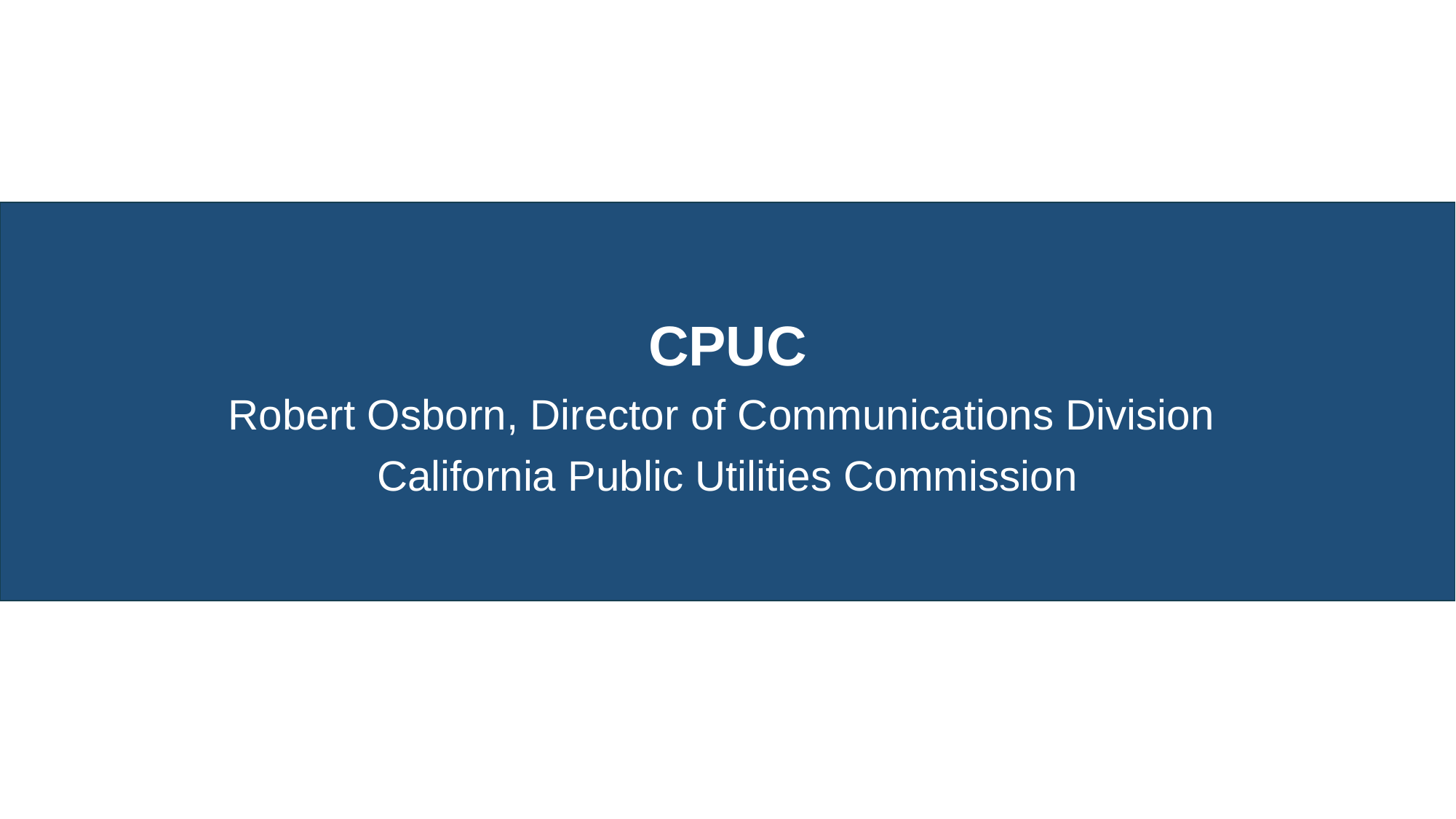

CPUC
Robert Osborn, Director of Communications Division
California Public Utilities Commission